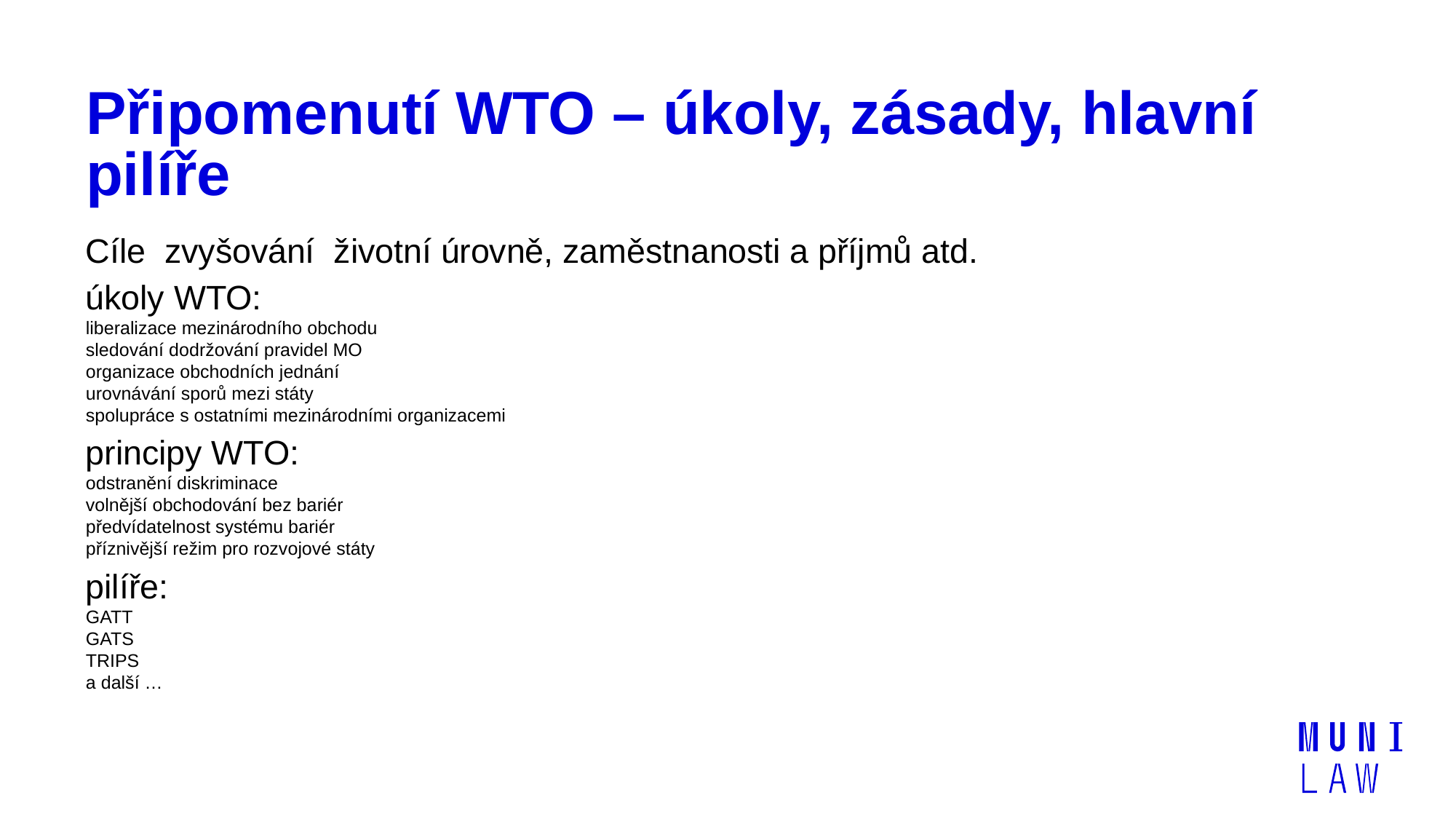

# Připomenutí WTO – úkoly, zásady, hlavní pilíře
Cíle  zvyšování  životní úrovně, zaměstnanosti a příjmů atd.
úkoly WTO:
liberalizace mezinárodního obchodu
sledování dodržování pravidel MO
organizace obchodních jednání
urovnávání sporů mezi státy
spolupráce s ostatními mezinárodními organizacemi
principy WTO:
odstranění diskriminace
volnější obchodování bez bariér
předvídatelnost systému bariér
příznivější režim pro rozvojové státy
pilíře:
GATT
GATS
TRIPS
a další …